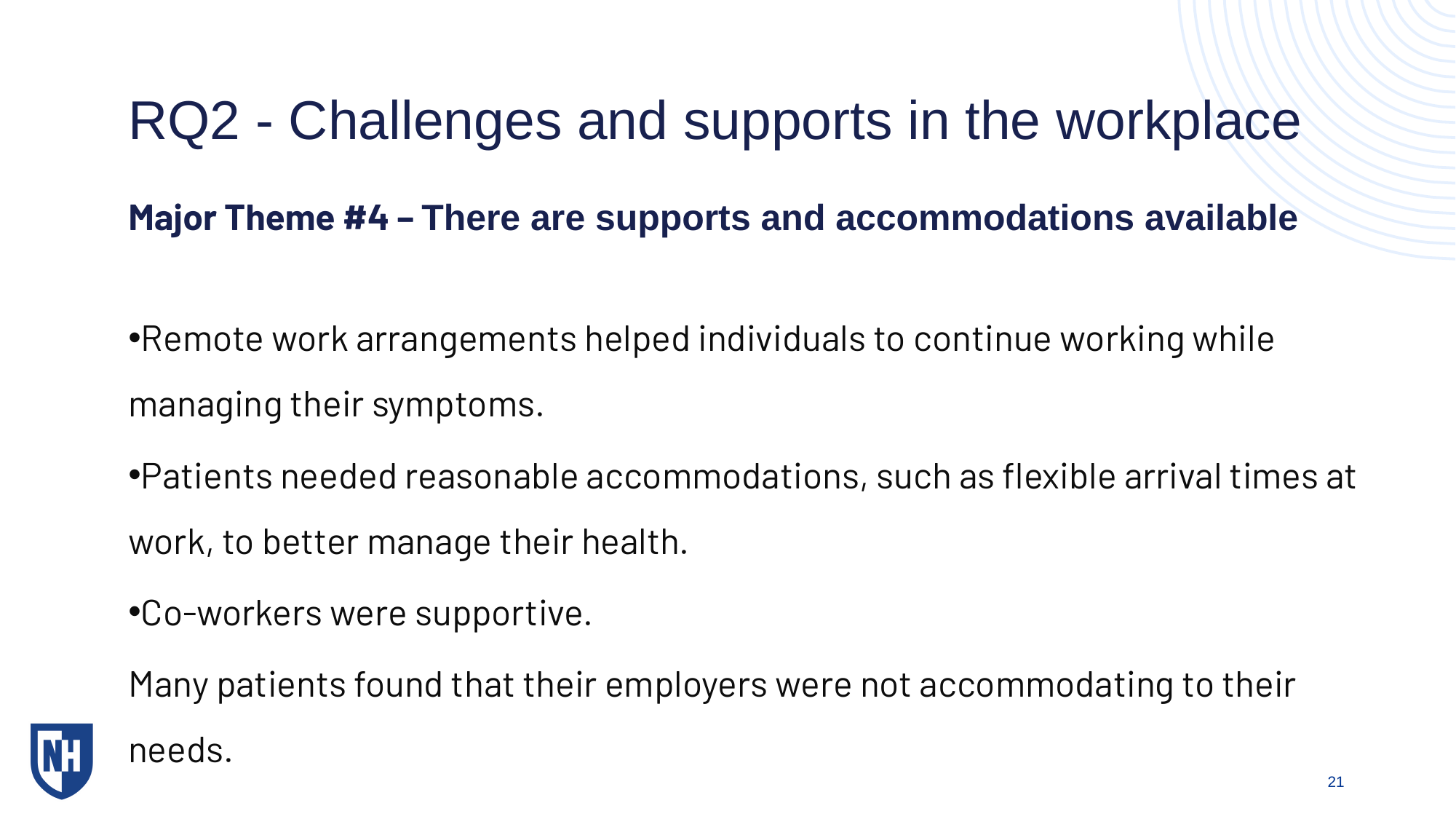

# RQ2 - Challenges and supports in the workplace Major Theme #4 – There are supports and accommodations available
Remote work arrangements helped individuals to continue working while managing their symptoms.
Patients needed reasonable accommodations, such as flexible arrival times at work, to better manage their health.
Co-workers were supportive.
Many patients found that their employers were not accommodating to their needs.

21